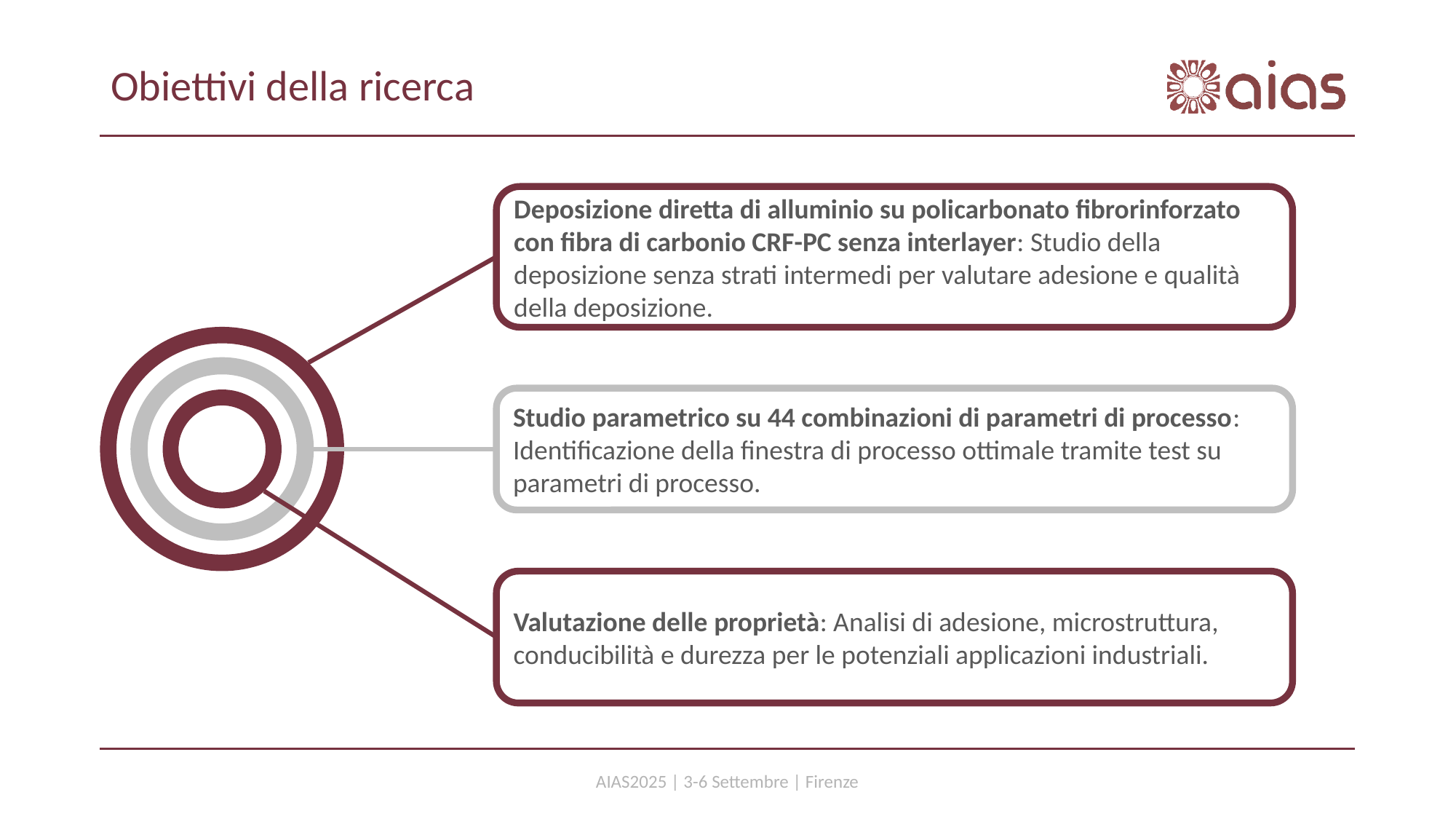

# Obiettivi della ricerca
Deposizione diretta di alluminio su policarbonato fibrorinforzato con fibra di carbonio CRF-PC senza interlayer: Studio della deposizione senza strati intermedi per valutare adesione e qualità della deposizione.

Studio parametrico su 44 combinazioni di parametri di processo: Identificazione della finestra di processo ottimale tramite test su parametri di processo.

Valutazione delle proprietà: Analisi di adesione, microstruttura, conducibilità e durezza per le potenziali applicazioni industriali.
AIAS2025 | 3-6 Settembre | Firenze